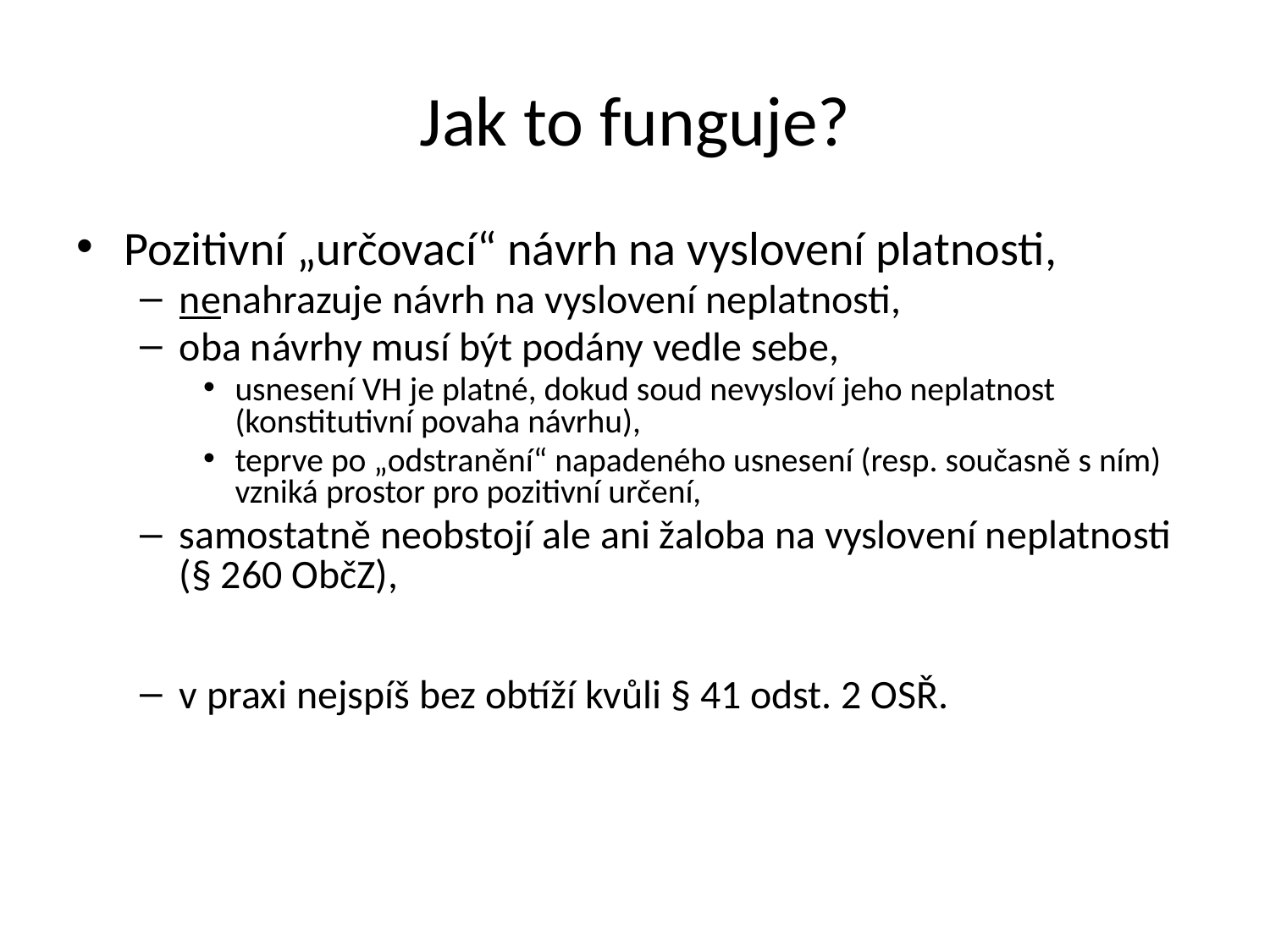

Jak to funguje?
Pozitivní „určovací“ návrh na vyslovení platnosti,
nenahrazuje návrh na vyslovení neplatnosti,
oba návrhy musí být podány vedle sebe,
usnesení VH je platné, dokud soud nevysloví jeho neplatnost (konstitutivní povaha návrhu),
teprve po „odstranění“ napadeného usnesení (resp. současně s ním) vzniká prostor pro pozitivní určení,
samostatně neobstojí ale ani žaloba na vyslovení neplatnosti
(§ 260 ObčZ),

v praxi nejspíš bez obtíží kvůli § 41 odst. 2 OSŘ.